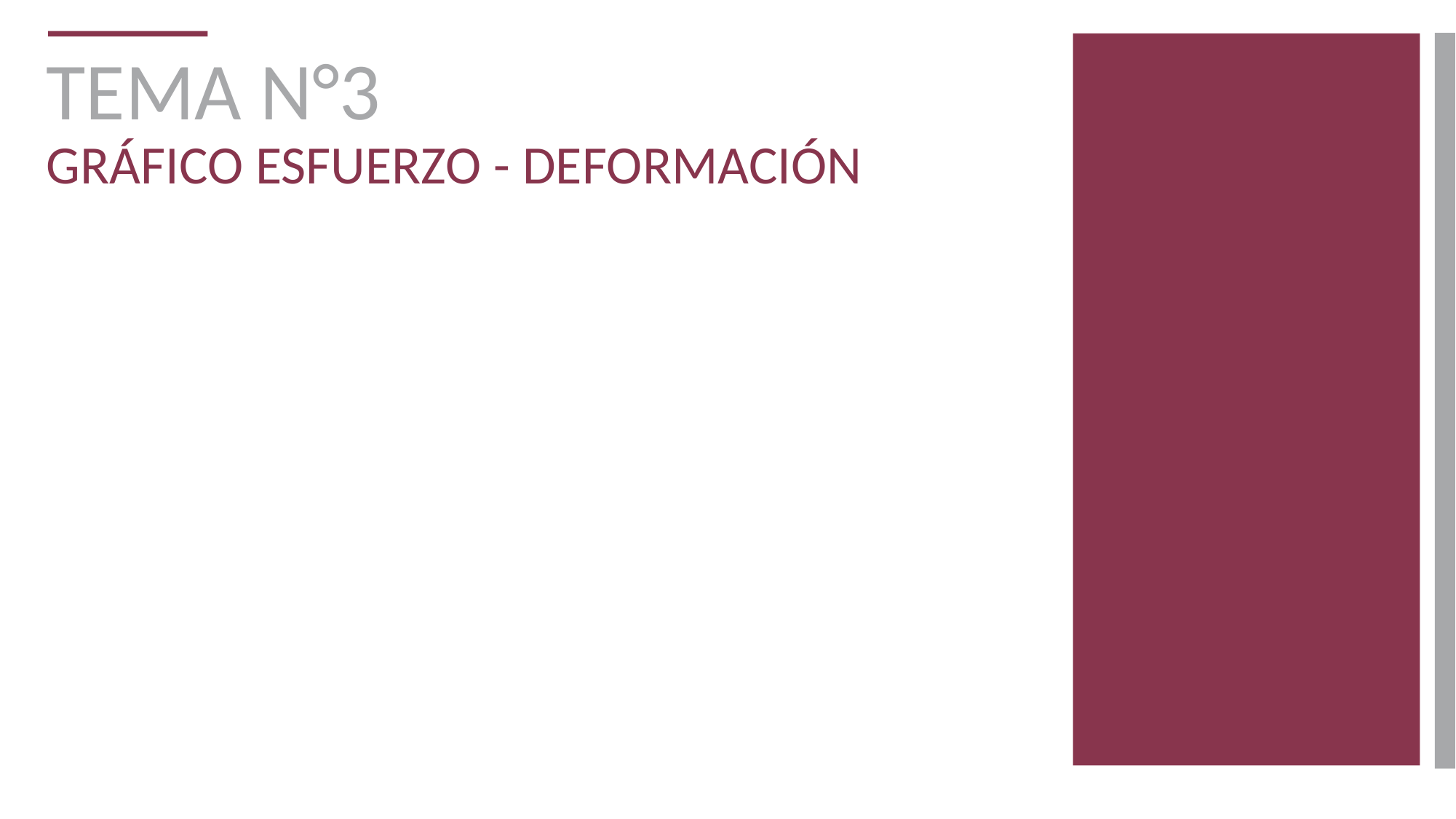

# TEMA N°3 GRÁFICO ESFUERZO - DEFORMACIÓN